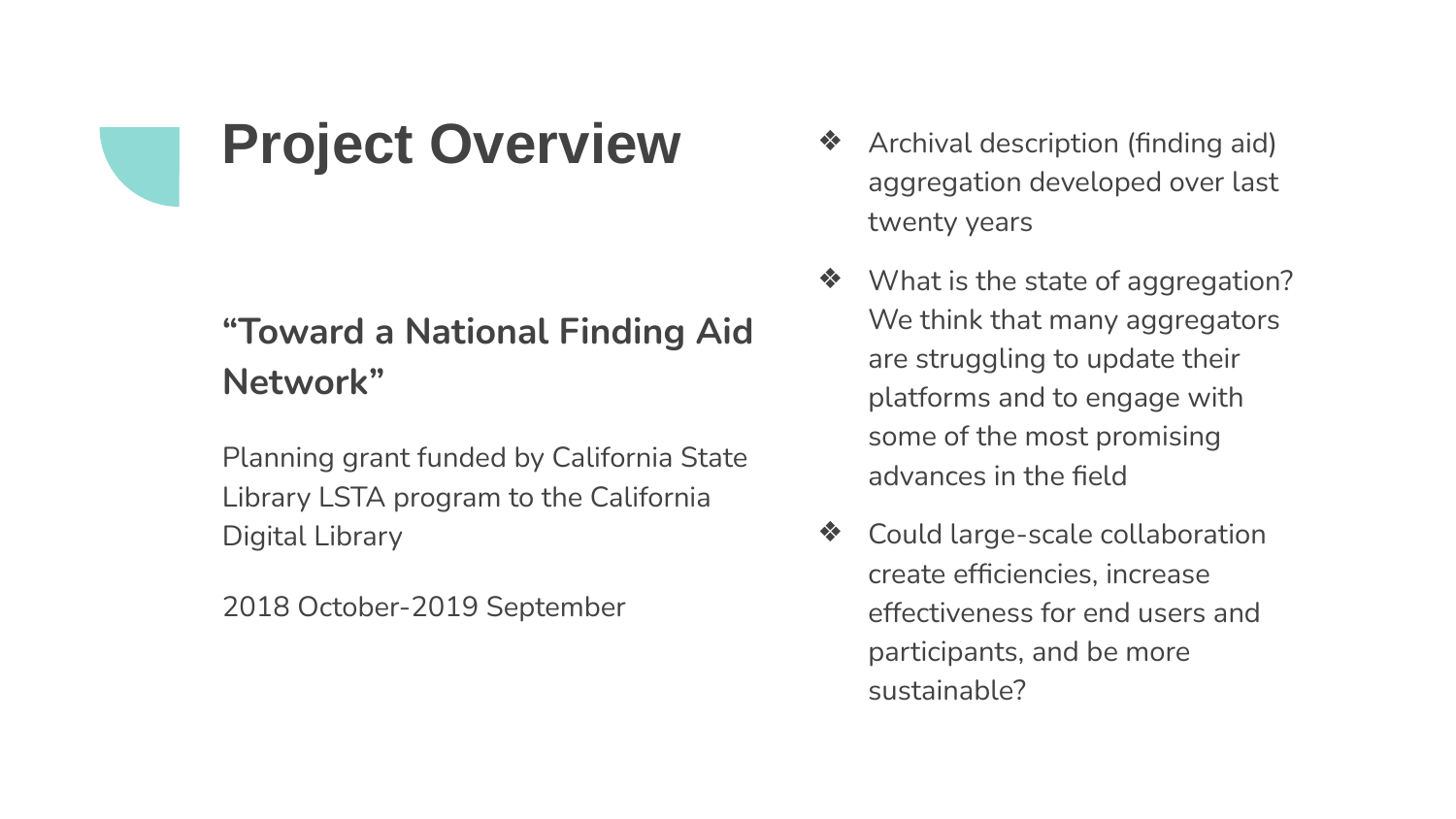

# Project Overview
Archival description (finding aid) aggregation developed over last  twenty years
What is the state of aggregation? We think that many aggregators are struggling to update their platforms and to engage with some of the most promising advances in the field
Could large-scale collaboration create efficiencies, increase effectiveness for end users and participants, and be more sustainable?

“Toward a National Finding Aid Network”
Planning grant funded by California State Library LSTA program to the California Digital Library
2018 October-2019 September